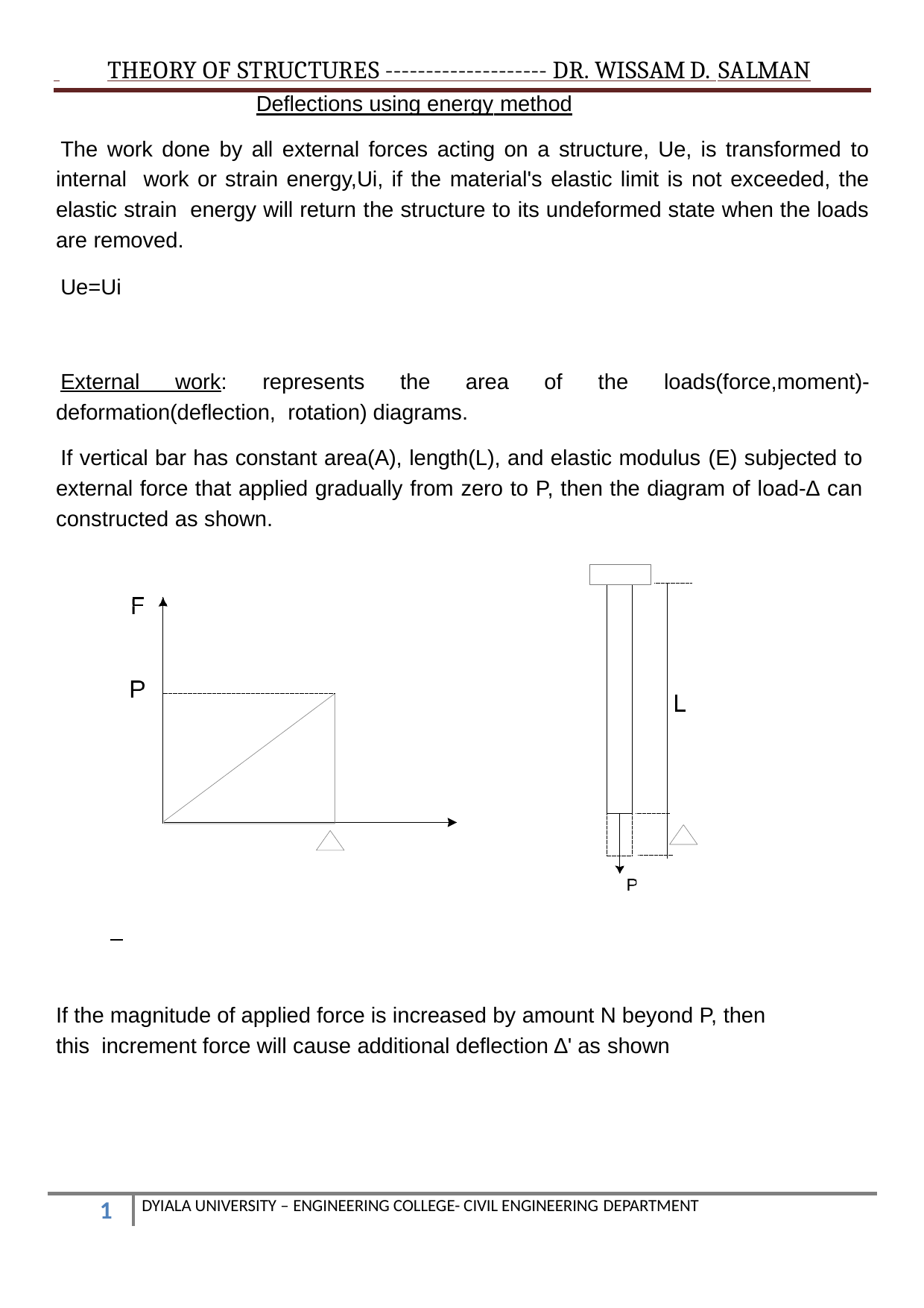

THEORY OF STRUCTURES -------------------- DR. WISSAM D. SALMAN
Deflections using energy method
The work done by all external forces acting on a structure, Ue, is transformed to internal  work or strain energy,Ui, if the material's elastic limit is not exceeded, the elastic strain  energy will return the structure to its undeformed state when the loads are removed.

Ue=Ui

External work: represents the area of the loads(force,moment)-deformation(deflection,  rotation) diagrams.
If vertical bar has constant area(A), length(L), and elastic modulus (E) subjected to  external force that applied gradually from zero to P, then the diagram of load-∆ can  constructed as shown.

If the magnitude of applied force is increased by amount N beyond P, then this  increment force will cause additional deflection ∆' as shown

DYIALA UNIVERSITY – ENGINEERING COLLEGE- CIVIL ENGINEERING DEPARTMENT
1